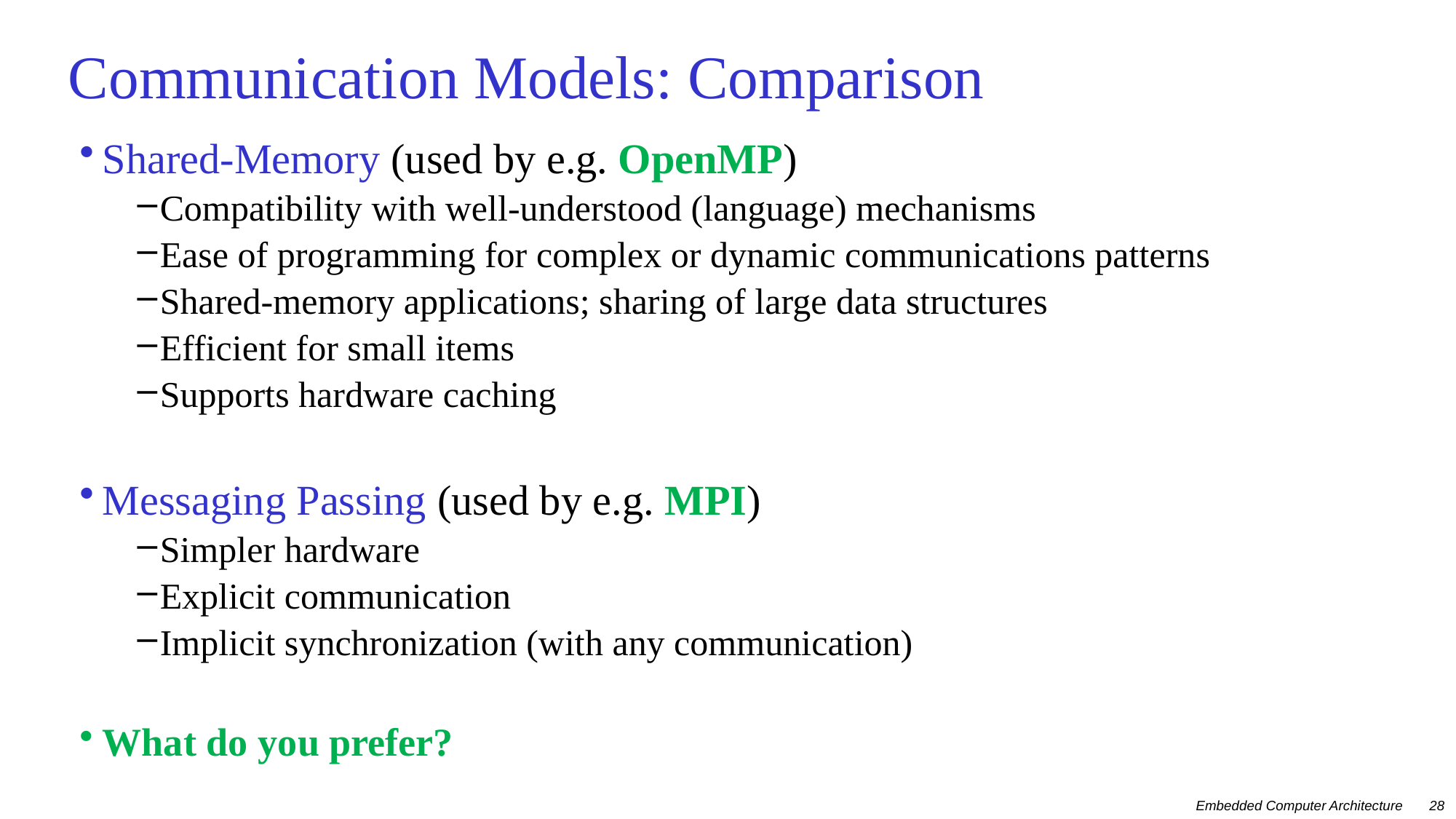

# Communication Models: Comparison
Shared-Memory (used by e.g. OpenMP)
Compatibility with well-understood (language) mechanisms
Ease of programming for complex or dynamic communications patterns
Shared-memory applications; sharing of large data structures
Efficient for small items
Supports hardware caching

Messaging Passing (used by e.g. MPI)
Simpler hardware
Explicit communication
Implicit synchronization (with any communication)

What do you prefer?